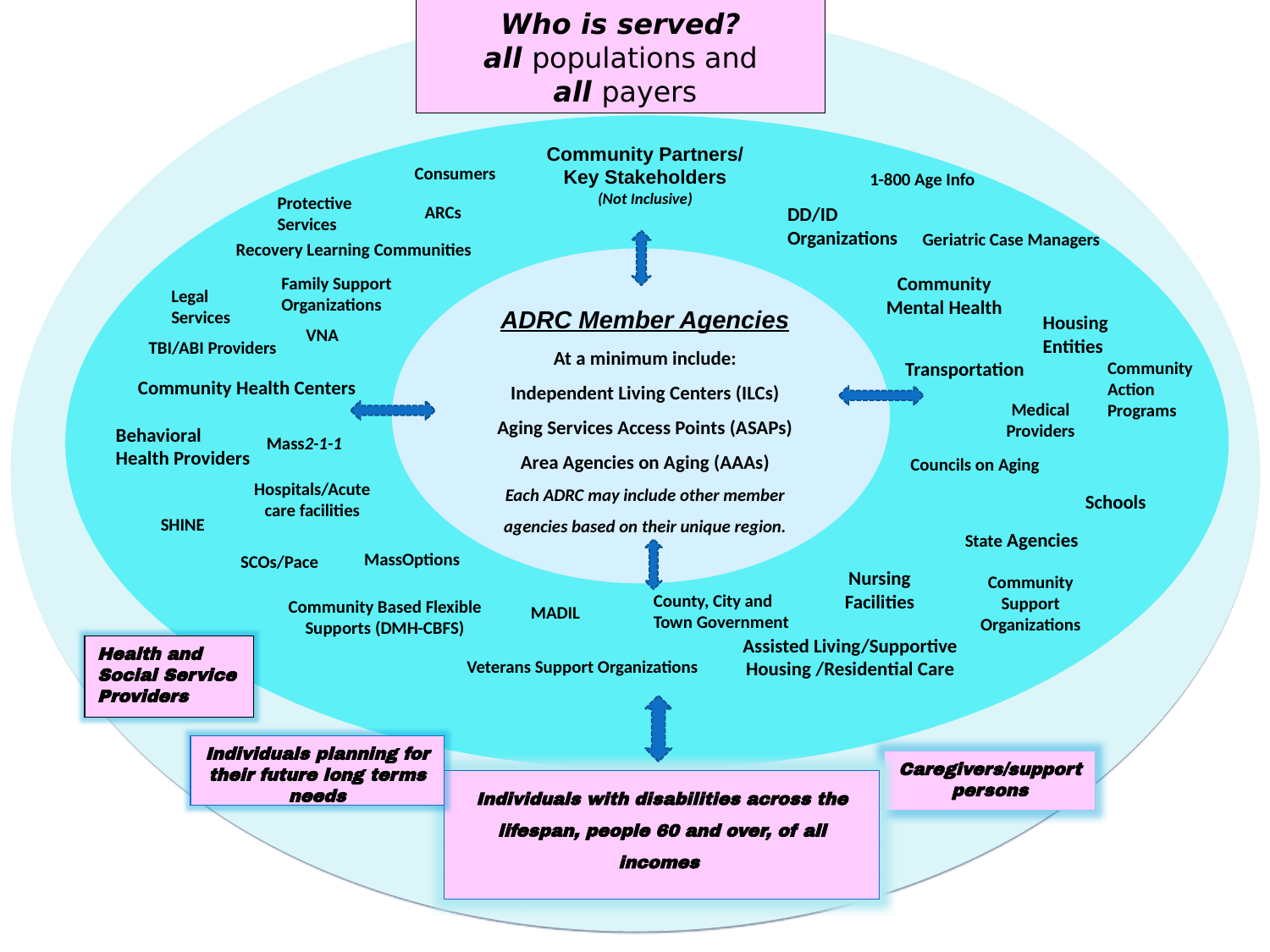

Who is served?
all populations and
 all payers

ID
Community Partners/
Key Stakeholders
(Not Inclusive)

Consumers
1-800 Age Info
Protective
Services
ARCs
DD/ID Organizations
Geriatric Case Managers
Recovery Learning Communities

Community Mental Health
Family Support Organizations
Legal Services
ADRC Member Agencies
At a minimum include:
Independent Living Centers (ILCs)
Aging Services Access Points (ASAPs)
Area Agencies on Aging (AAAs)
Each ADRC may include other member agencies based on their unique region.

Housing Entities
VNA
TBI/ABI Providers
Transportation
Community Action Programs
Community Health Centers

Medical Providers

Behavioral Health Providers
Mass2-1-1
Councils on Aging
Hospitals/Acute care facilities
Schools
SHINE
State Agencies

MassOptions
SCOs/Pace
Nursing Facilities
Community Support Organizations
County, City and Town Government

Community Based Flexible Supports (DMH-CBFS)
MADIL
Assisted Living/Supportive Housing /Residential Care
Health and Social Service Providers
Veterans Support Organizations

Individuals planning for their future long terms needs
Caregivers/support persons
Individuals with disabilities across the lifespan, people 60 and over, of all incomes
6
2/17/2017